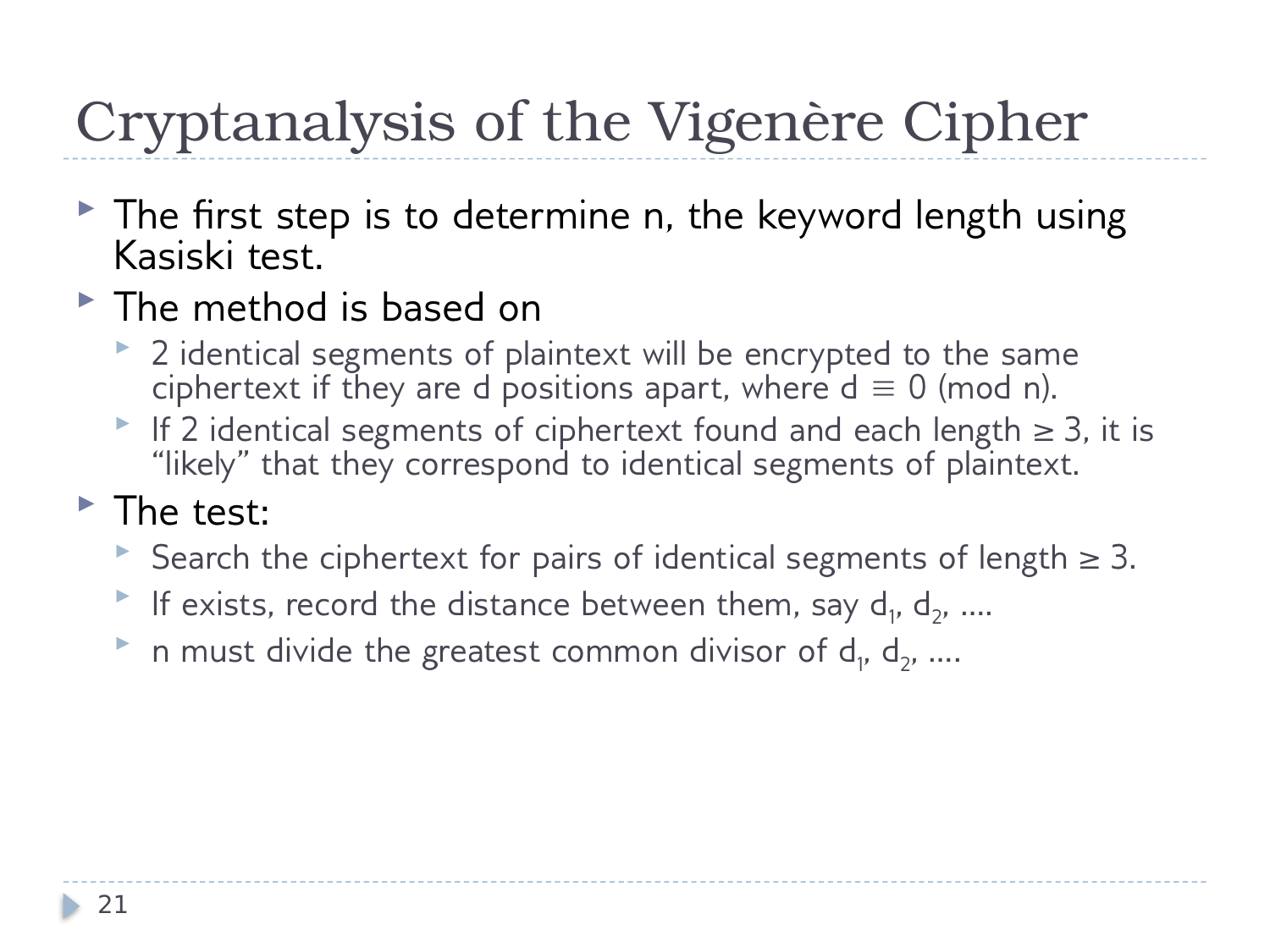

# Cryptanalysis of the Vigenère Cipher
The first step is to determine n, the keyword length using Kasiski test.
The method is based on
2 identical segments of plaintext will be encrypted to the same ciphertext if they are d positions apart, where d ≡ 0 (mod n).
If 2 identical segments of ciphertext found and each length ≥ 3, it is “likely” that they correspond to identical segments of plaintext.
The test:
Search the ciphertext for pairs of identical segments of length ≥ 3.
If exists, record the distance between them, say d1, d2, ….
n must divide the greatest common divisor of d1, d2, ….
21